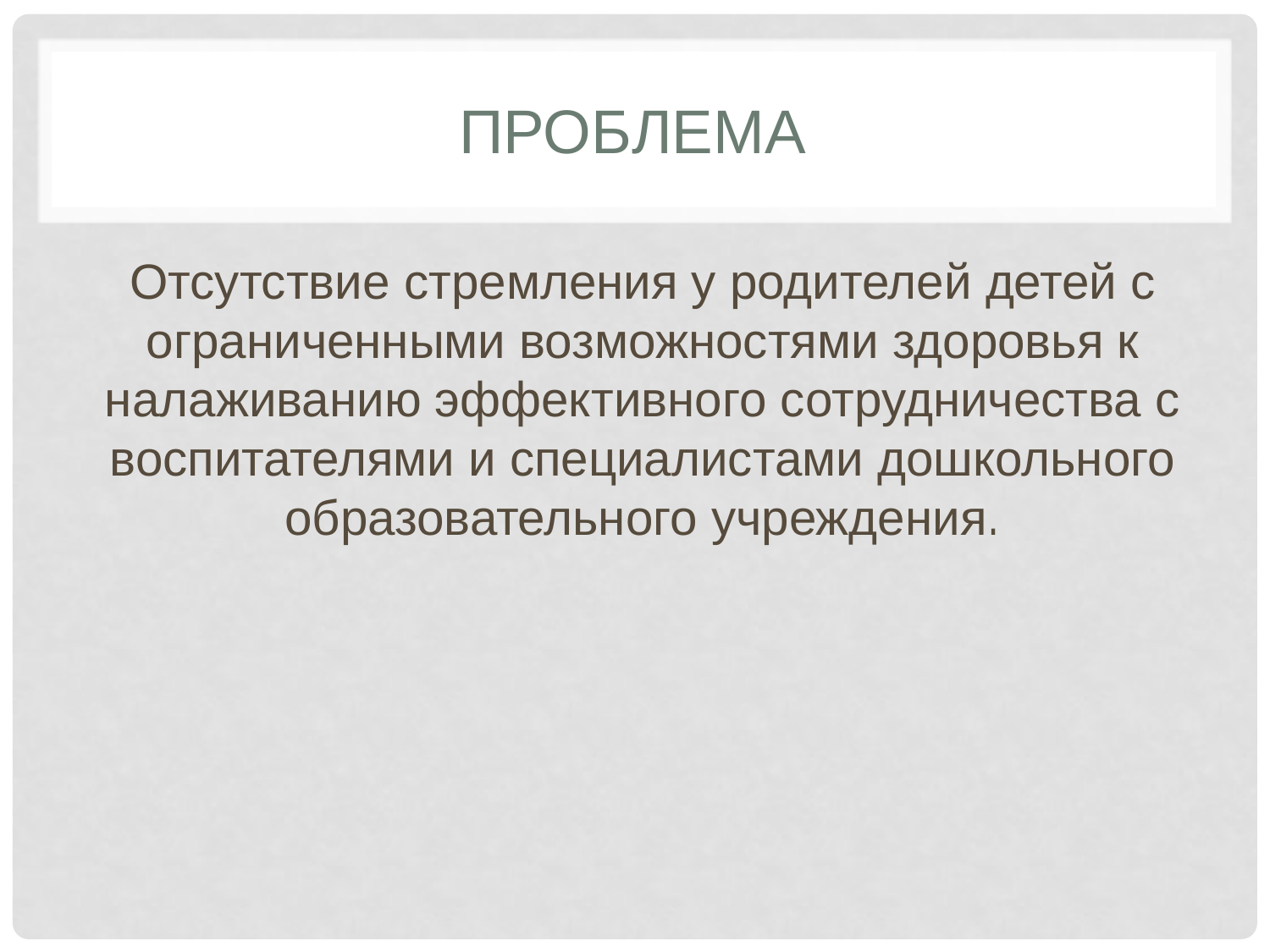

# Проблема
Отсутствие стремления у родителей детей с ограниченными возможностями здоровья к налаживанию эффективного сотрудничества с воспитателями и специалистами дошкольного образовательного учреждения.